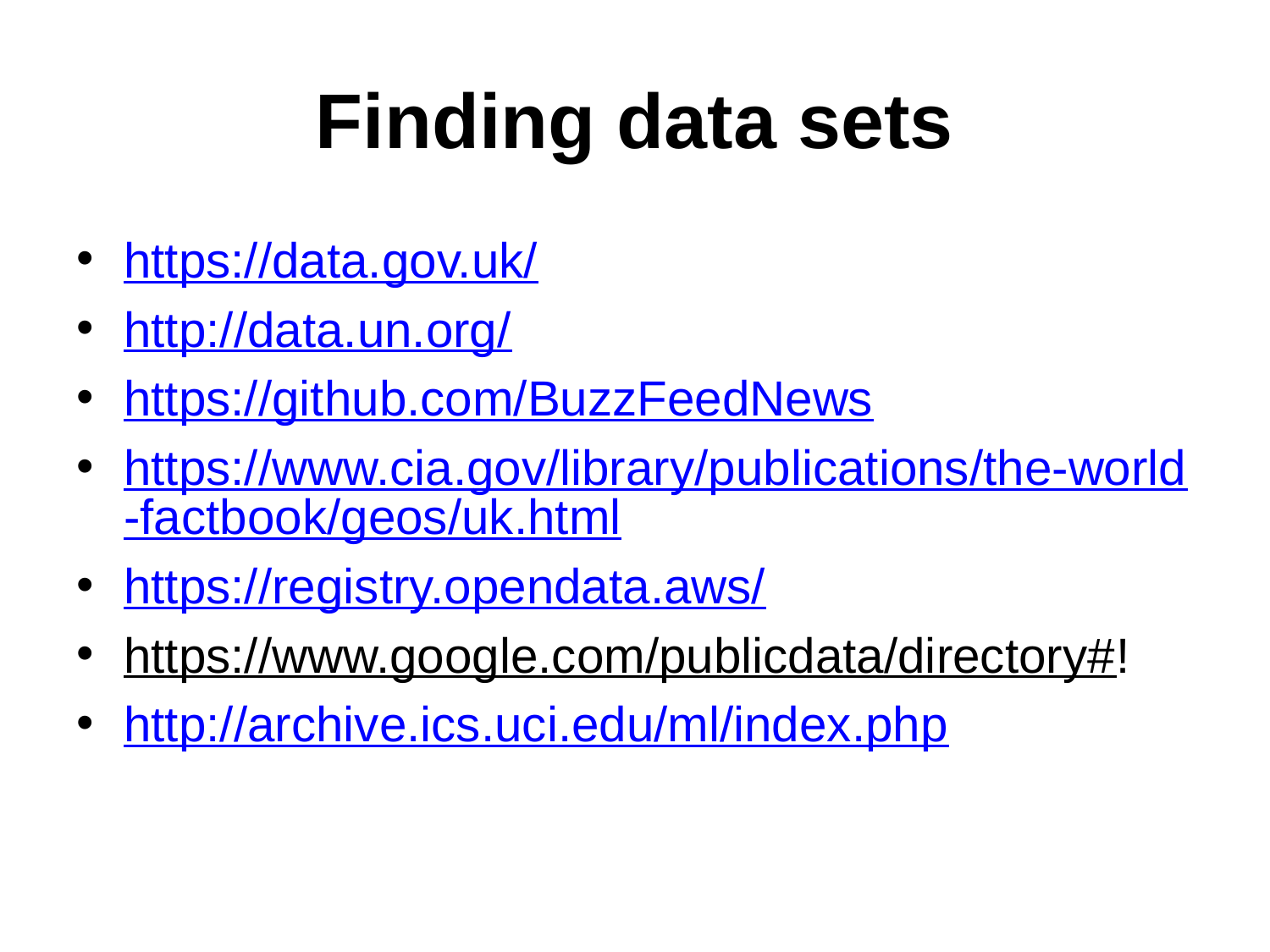

# Finding data sets
https://data.gov.uk/
http://data.un.org/
https://github.com/BuzzFeedNews
https://www.cia.gov/library/publications/the-world-factbook/geos/uk.html
https://registry.opendata.aws/
https://www.google.com/publicdata/directory#!
http://archive.ics.uci.edu/ml/index.php